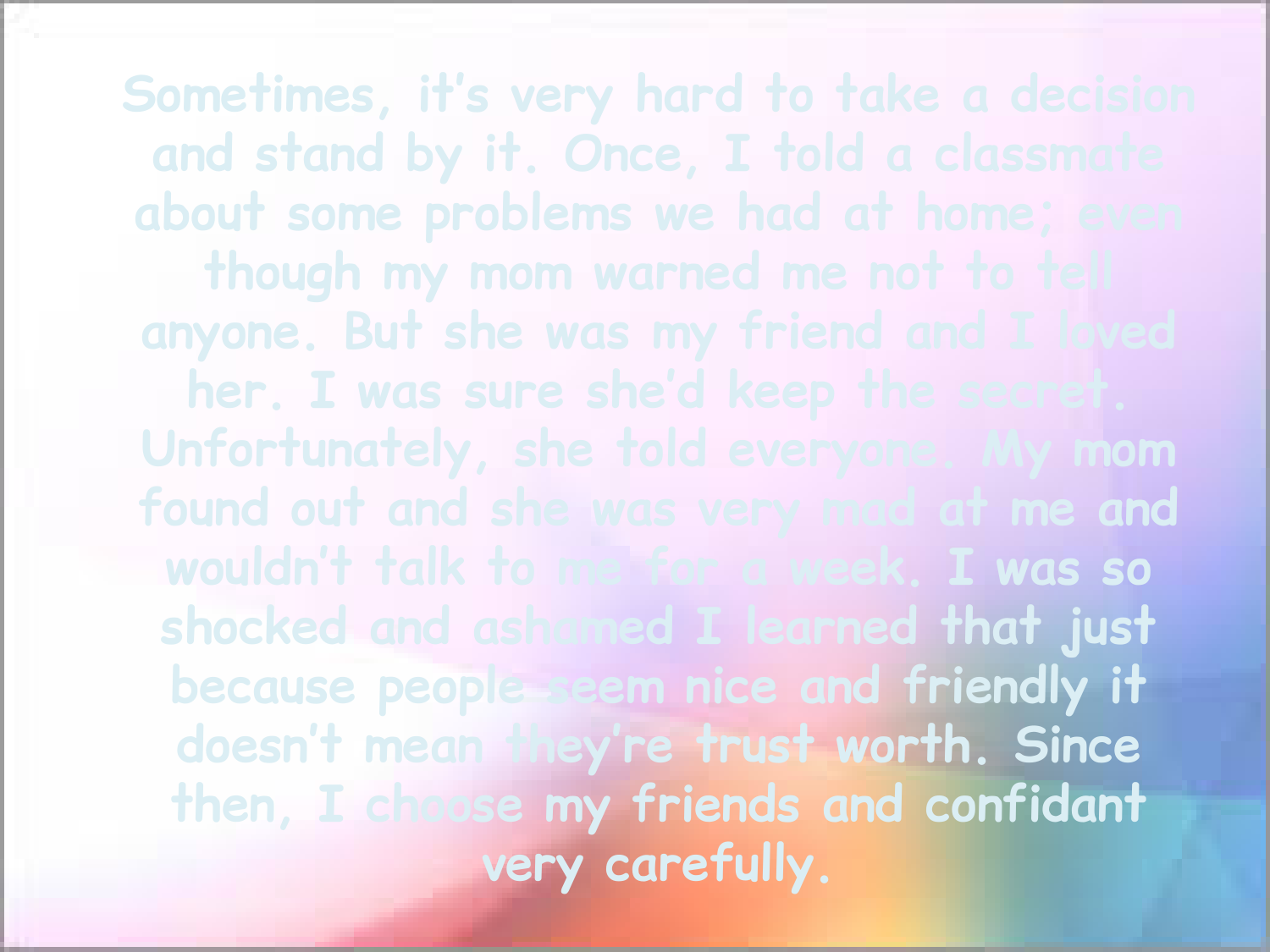

Sometimes, it’s very hard to take a decision and stand by it. Once, I told a classmate about some problems we had at home; even though my mom warned me not to tell anyone. But she was my friend and I loved her. I was sure she’d keep the secret. Unfortunately, she told everyone. My mom found out and she was very mad at me and wouldn’t talk to me for a week. I was so shocked and ashamed I learned that just because people seem nice and friendly it doesn’t mean they’re trust worth. Since then, I choose my friends and confidant very carefully.